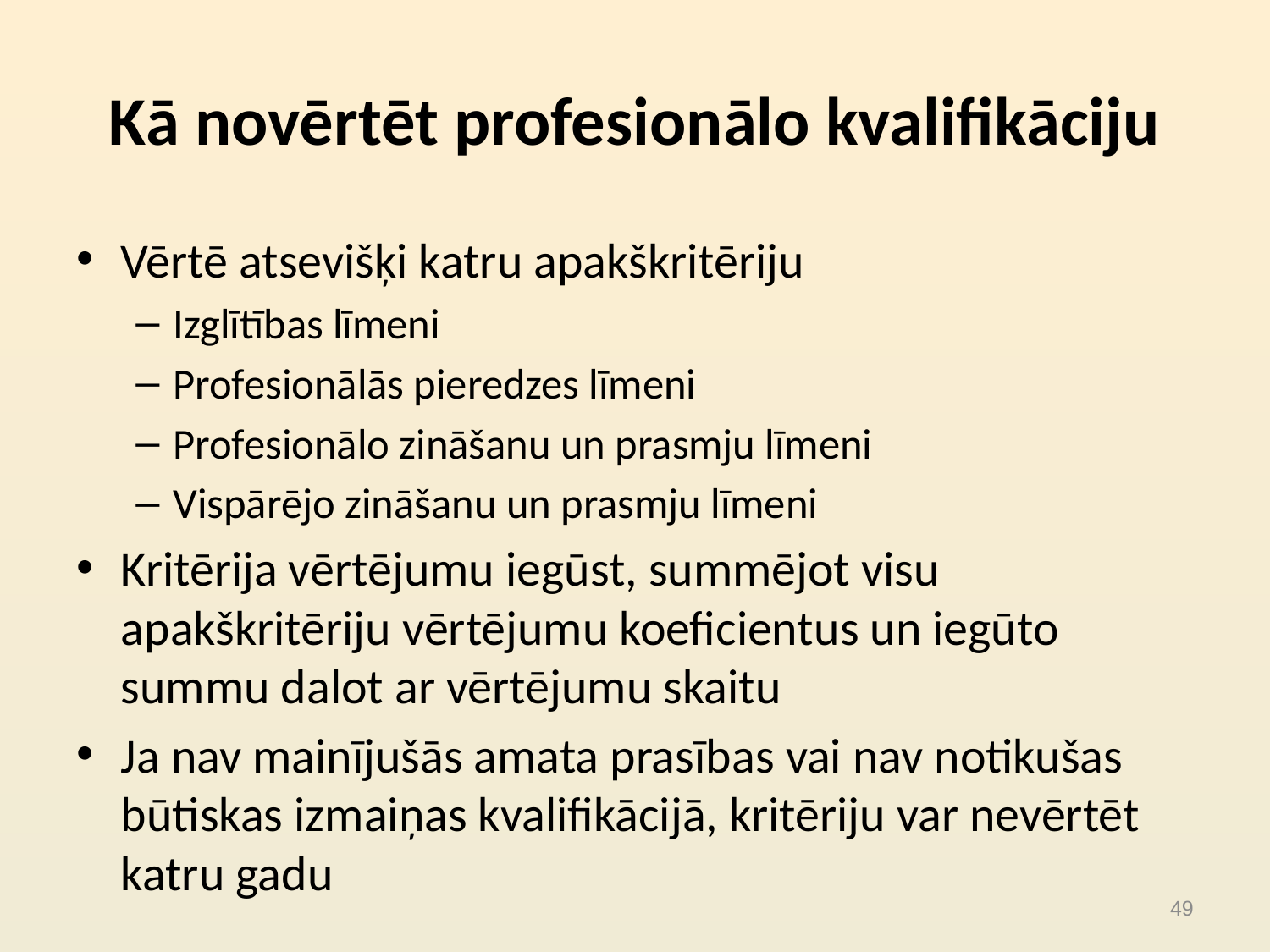

# Kā novērtēt profesionālo kvalifikāciju
Vērtē atsevišķi katru apakškritēriju
Izglītības līmeni
Profesionālās pieredzes līmeni
Profesionālo zināšanu un prasmju līmeni
Vispārējo zināšanu un prasmju līmeni
Kritērija vērtējumu iegūst, summējot visu apakškritēriju vērtējumu koeficientus un iegūto summu dalot ar vērtējumu skaitu
Ja nav mainījušās amata prasības vai nav notikušas būtiskas izmaiņas kvalifikācijā, kritēriju var nevērtēt katru gadu

49